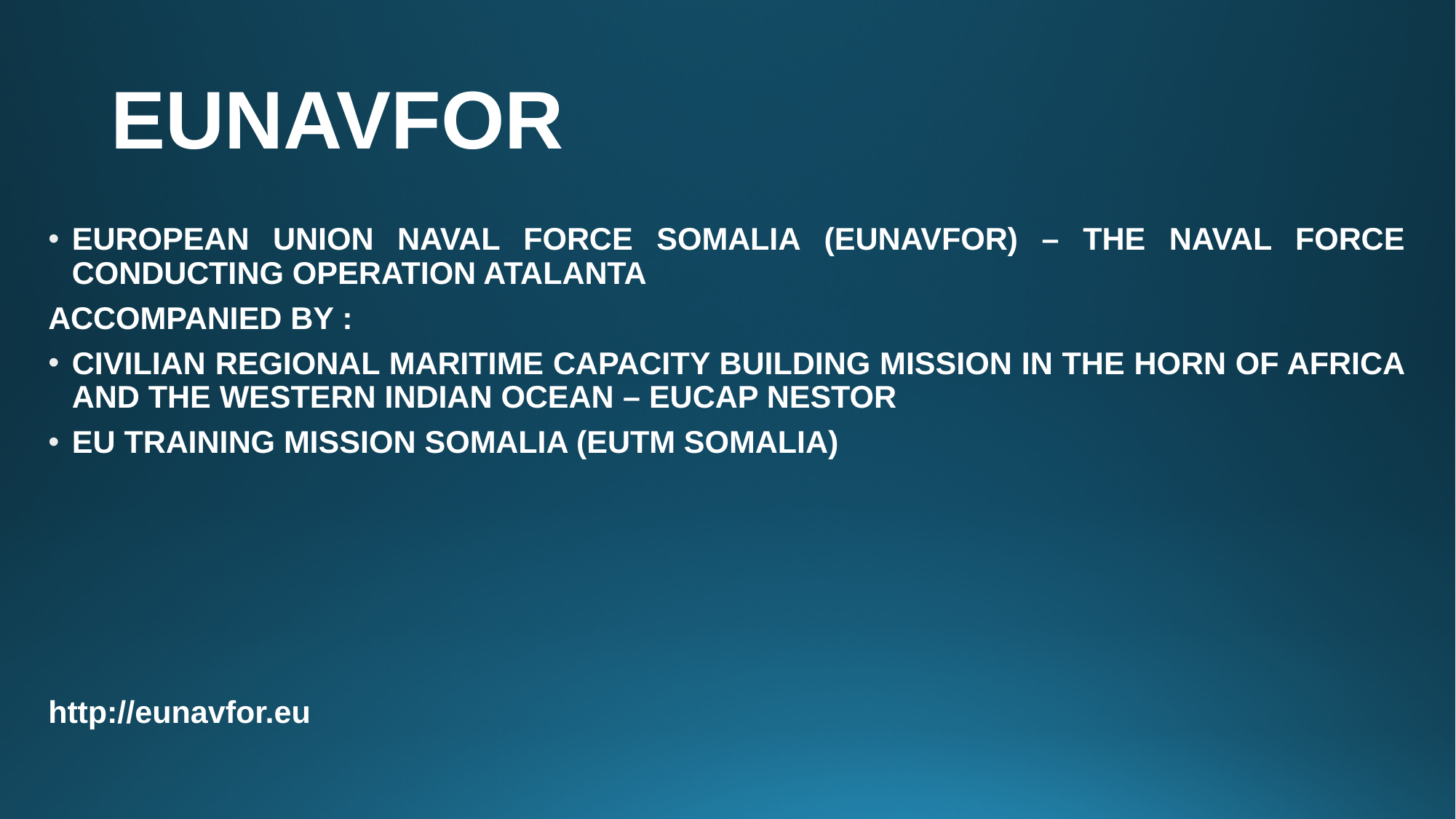

# EUNAVFOR
EUROPEAN UNION NAVAL FORCE SOMALIA (EUNAVFOR) – THE NAVAL FORCE CONDUCTING OPERATION ATALANTA
ACCOMPANIED BY :
CIVILIAN REGIONAL MARITIME CAPACITY BUILDING MISSION IN THE HORN OF AFRICA AND THE WESTERN INDIAN OCEAN – EUCAP NESTOR
EU TRAINING MISSION SOMALIA (EUTM SOMALIA)

http://eunavfor.eu